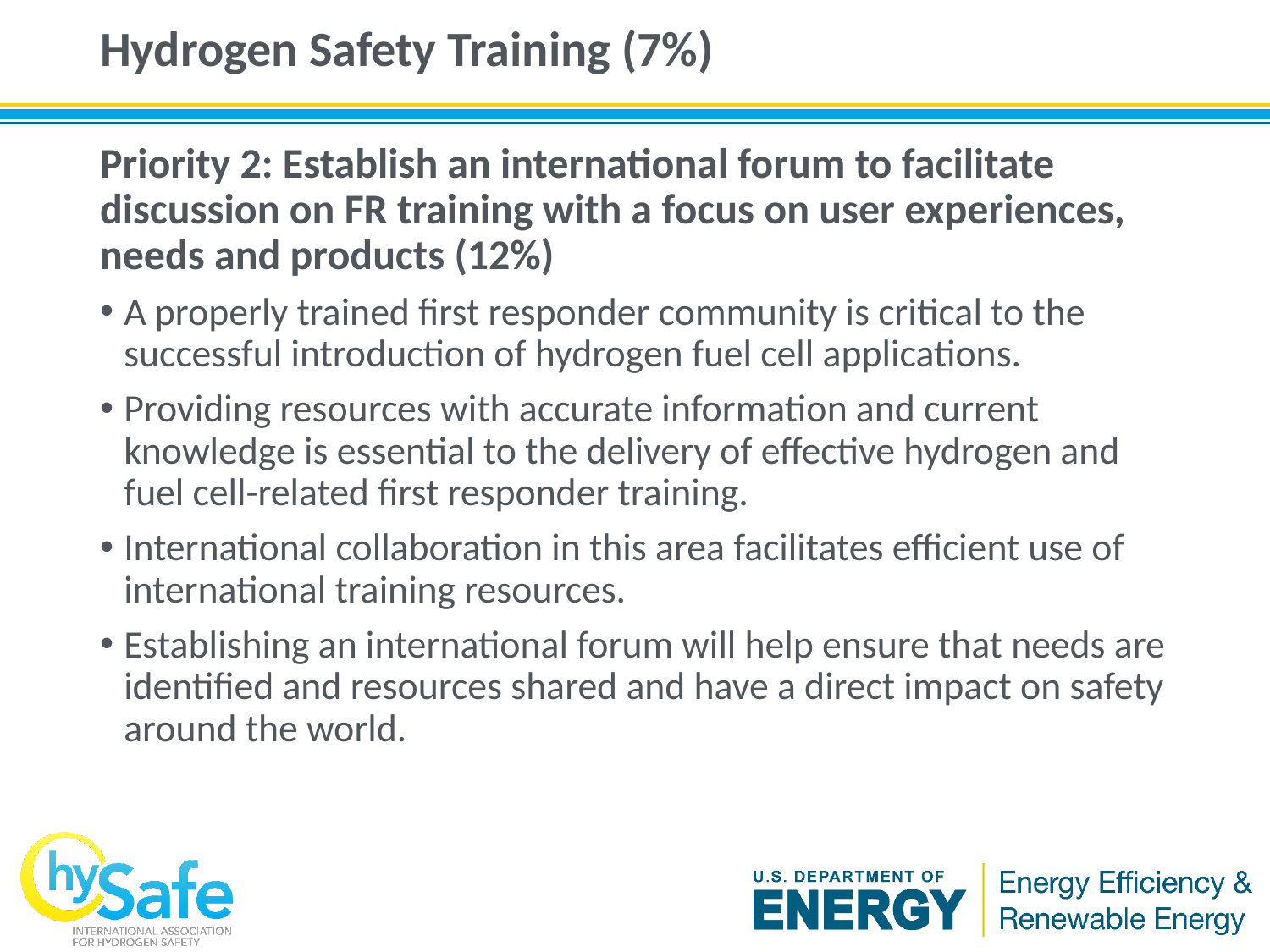

# Hydrogen Safety Training (7%)
Priority 2: Establish an international forum to facilitate discussion on FR training with a focus on user experiences, needs and products (12%)
A properly trained first responder community is critical to the successful introduction of hydrogen fuel cell applications.
Providing resources with accurate information and current knowledge is essential to the delivery of effective hydrogen and fuel cell-related first responder training.
International collaboration in this area facilitates efficient use of international training resources.
Establishing an international forum will help ensure that needs are identified and resources shared and have a direct impact on safety around the world.